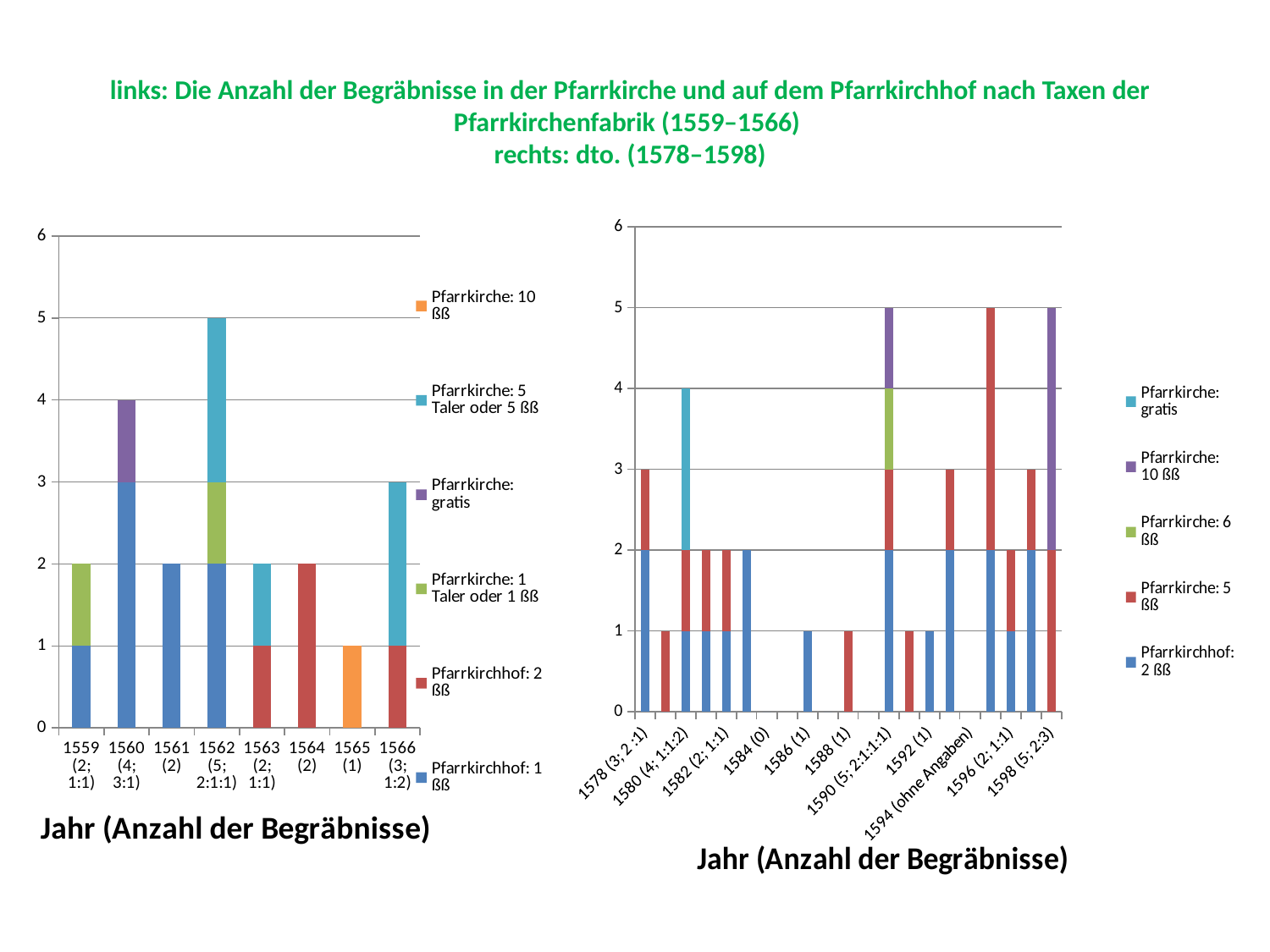

# links: Die Anzahl der Begräbnisse in der Pfarrkirche und auf dem Pfarrkirchhof nach Taxen der Pfarrkirchenfabrik (1559–1566) rechts: dto. (1578–1598)

### Chart

| Category | Pfarrkirchhof: 2 ßß | Pfarrkirche: 5 ßß | Pfarrkirche: 6 ßß | Pfarrkirche: 10 ßß | Pfarrkirche: gratis |
|---|---|---|---|---|---|
| 1578 (3; 2 :1) | 2.0 | 1.0 | None | None | 0.0 |
| 1579 (1) | 0.0 | 1.0 | None | None | 0.0 |
| 1580 (4; 1:1:2) | 1.0 | 1.0 | None | None | 2.0 |
| 1581 (2; 1:1) | 1.0 | 1.0 | None | None | 0.0 |
| 1582 (2; 1:1) | 1.0 | 1.0 | None | None | 0.0 |
| 1583 (2) | 2.0 | 0.0 | None | None | 0.0 |
| 1584 (0) | 0.0 | 0.0 | None | None | 0.0 |
| 1585 (ohne Angaben) | None | None | None | None | None |
| 1586 (1) | 1.0 | 0.0 | None | None | 0.0 |
| 1587 (0) | 0.0 | 0.0 | None | None | 0.0 |
| 1588 (1) | 0.0 | 1.0 | None | None | 0.0 |
| 1589 (0) | 0.0 | 0.0 | None | None | 0.0 |
| 1590 (5; 2:1:1:1) | 2.0 | 1.0 | 1.0 | 1.0 | None |
| 1591 (1) | 0.0 | 1.0 | None | None | 0.0 |
| 1592 (1) | 1.0 | 0.0 | None | None | 0.0 |
| 1593 (3; 2:1) | 2.0 | 1.0 | None | None | 0.0 |
| 1594 (ohne Angaben) | None | None | None | None | None |
| 1595 (5; 2:3) | 2.0 | 3.0 | None | None | 0.0 |
| 1596 (2; 1:1) | 1.0 | 1.0 | None | None | None |
| 1597 (3; 2:1) | 2.0 | 1.0 | None | None | None |
| 1598 (5; 2:3) | None | 2.0 | None | 3.0 | None |

### Chart

| Category | Pfarrkirchhof: 1 ßß | Pfarrkirchhof: 2 ßß | Pfarrkirche: 1 Taler oder 1 ßß | Pfarrkirche: gratis | Pfarrkirche: 5 Taler oder 5 ßß | Pfarrkirche: 10 ßß |
|---|---|---|---|---|---|---|
| 1559 (2; 1:1) | 1.0 | None | 1.0 | None | None | None |
| 1560 (4; 3:1) | 3.0 | None | None | 1.0 | None | None |
| 1561 (2) | 2.0 | None | None | None | None | None |
| 1562 (5; 2:1:1) | 2.0 | None | 1.0 | None | 2.0 | None |
| 1563 (2; 1:1) | None | 1.0 | None | None | 1.0 | None |
| 1564 (2) | None | 2.0 | None | None | None | None |
| 1565 (1) | None | None | None | None | None | 1.0 |
| 1566 (3; 1:2) | None | 1.0 | None | None | 2.0 | None |